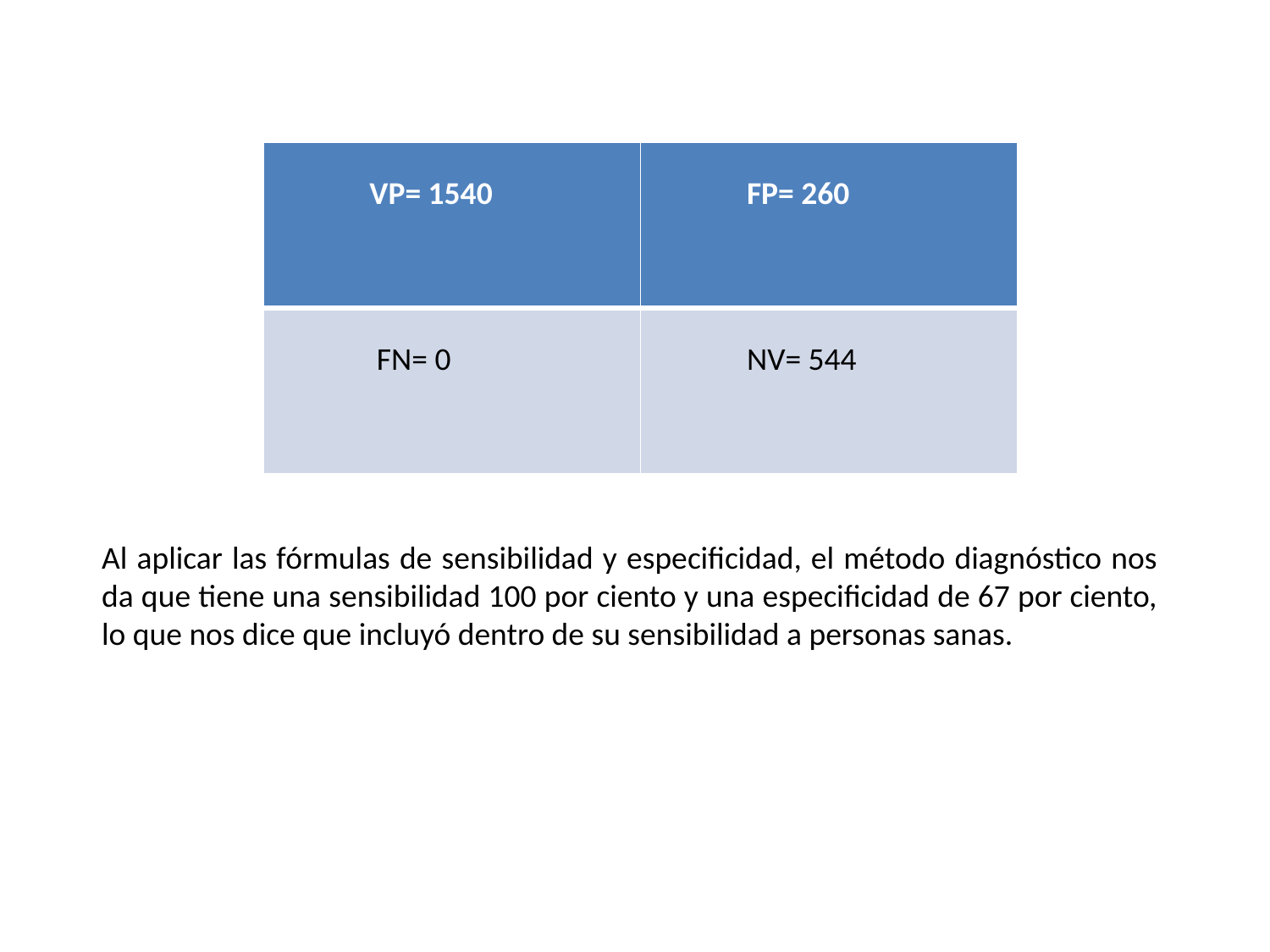

| VP= 1540 | FP= 260 |
| --- | --- |
| FN= 0 | NV= 544 |
Al aplicar las fórmulas de sensibilidad y especificidad, el método diagnóstico nos da que tiene una sensibilidad 100 por ciento y una especificidad de 67 por ciento, lo que nos dice que incluyó dentro de su sensibilidad a personas sanas.